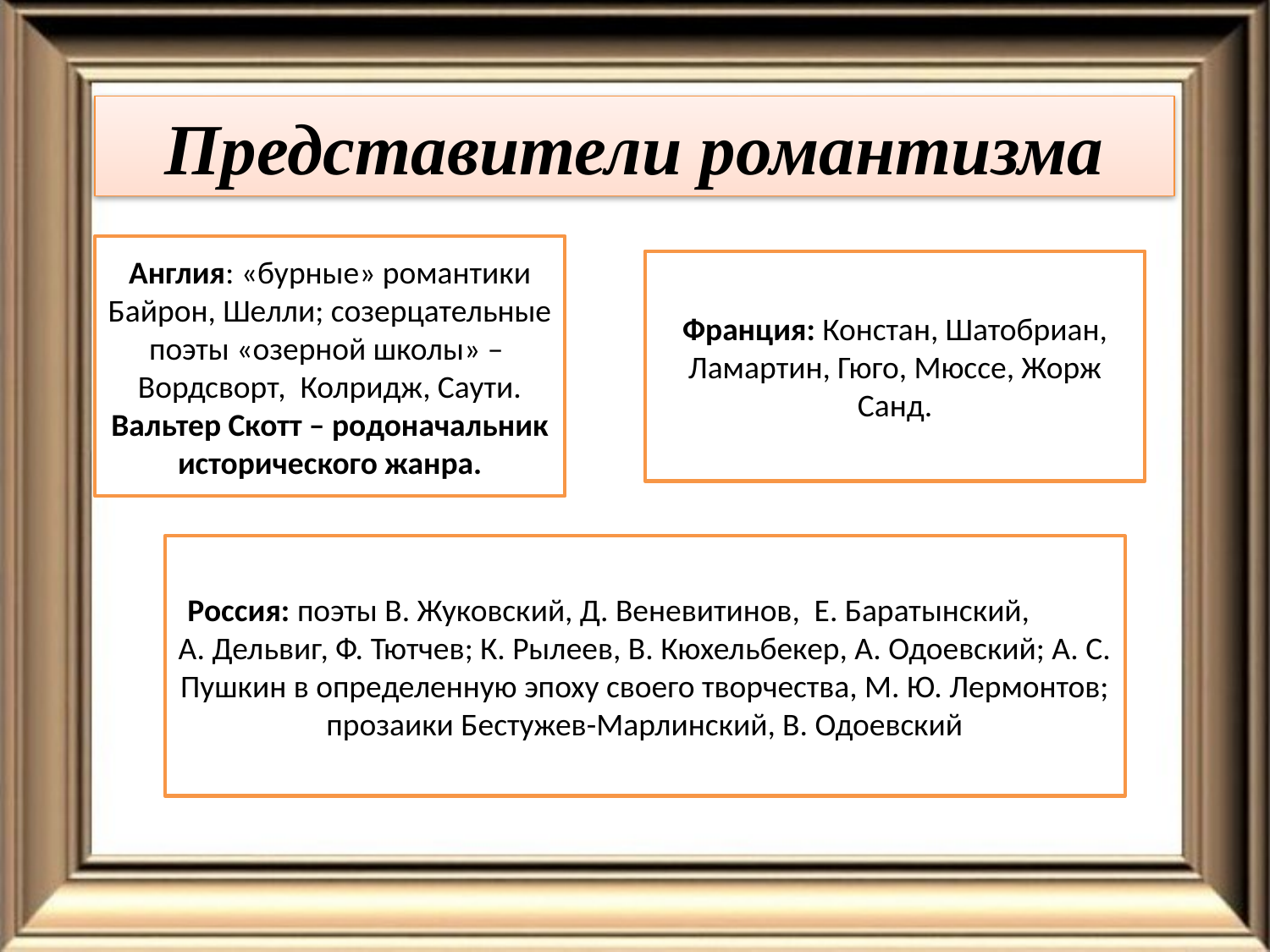

# Представители романтизма
Англия: «бурные» романтики Байрон, Шелли; созерцательные поэты «озерной школы» –  Вордсворт,  Колридж, Саути. Вальтер Скотт – родоначальник исторического жанра.
Франция: Констан, Шатобриан, Ламартин, Гюго, Мюссе, Жорж Санд.
Россия: поэты В. Жуковский, Д. Веневитинов,  Е. Баратынский,           А. Дельвиг, Ф. Тютчев; К. Рылеев, В. Кюхельбекер, А. Одоевский; А. С. Пушкин в определенную эпоху своего творчества, М. Ю. Лермонтов; прозаики Бестужев-Марлинский, В. Одоевский